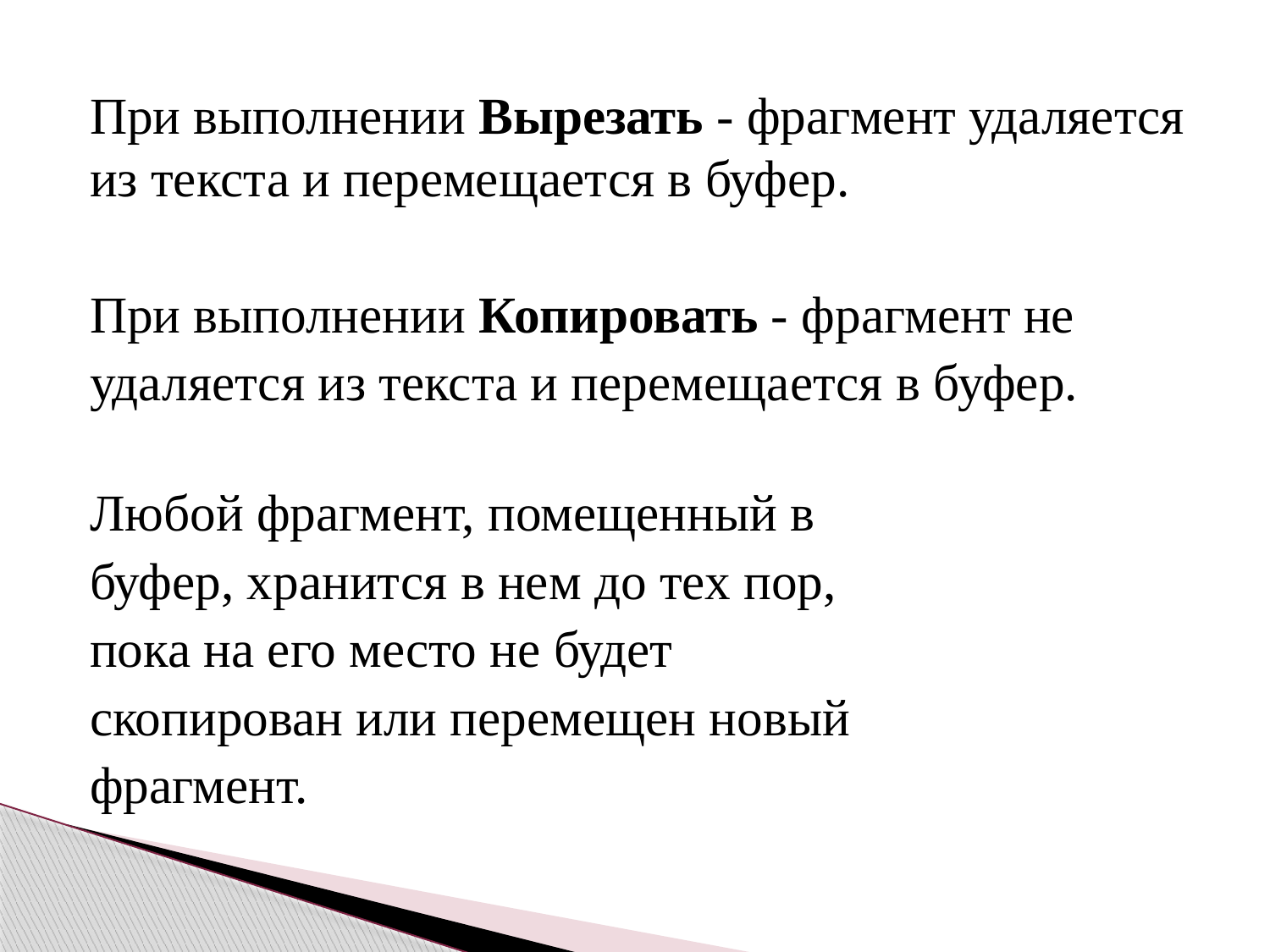

При выполнении Вырезать - фрагмент удаляется из текста и перемещается в буфер.

При выполнении Копировать - фрагмент не
удаляется из текста и перемещается в буфер.
Любой фрагмент, помещенный в
буфер, хранится в нем до тех пор,
пока на его место не будет
скопирован или перемещен новый
фрагмент.